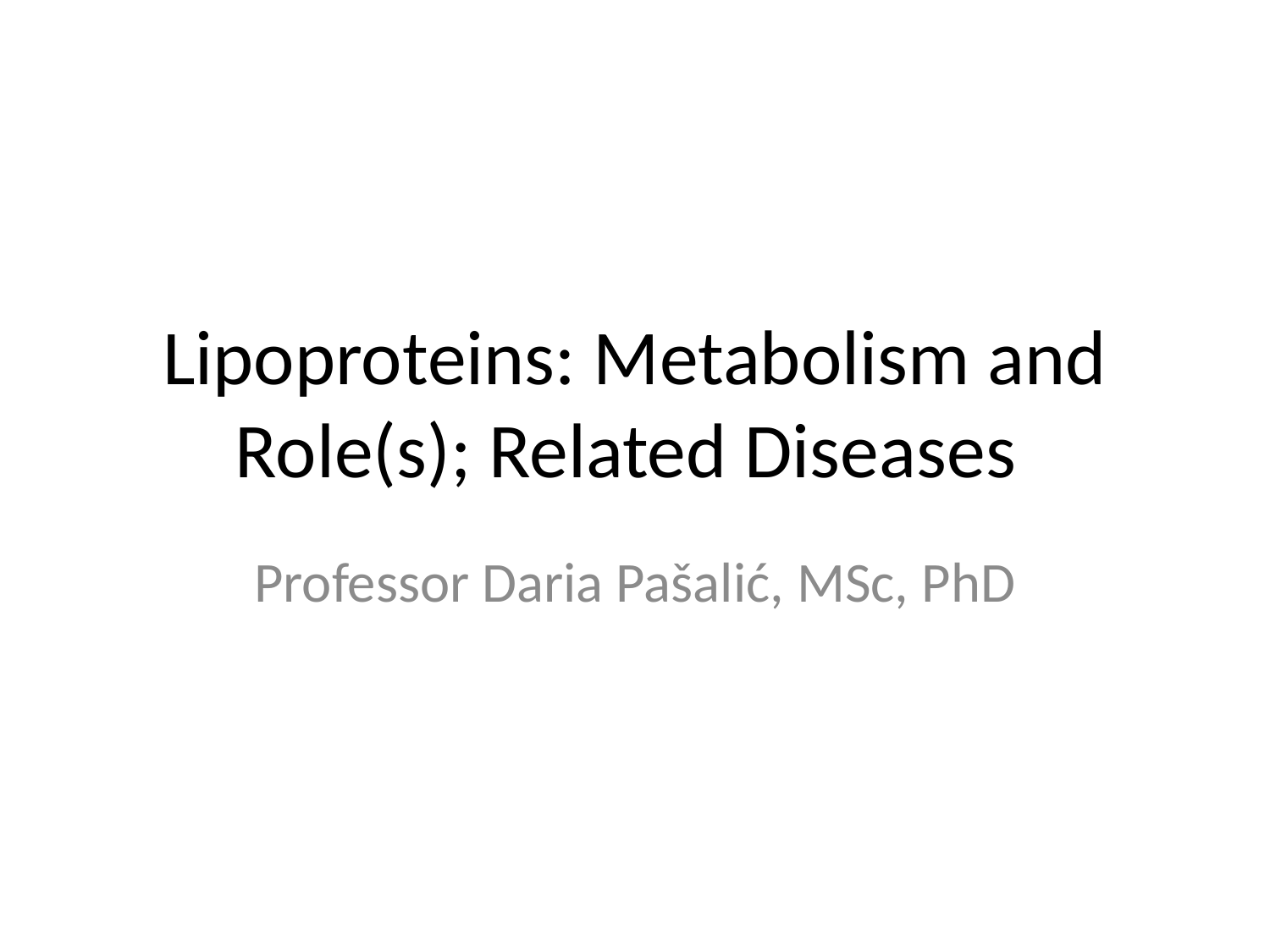

# Lipoproteins: Metabolism and Role(s); Related Diseases
Professor Daria Pašalić, MSc, PhD